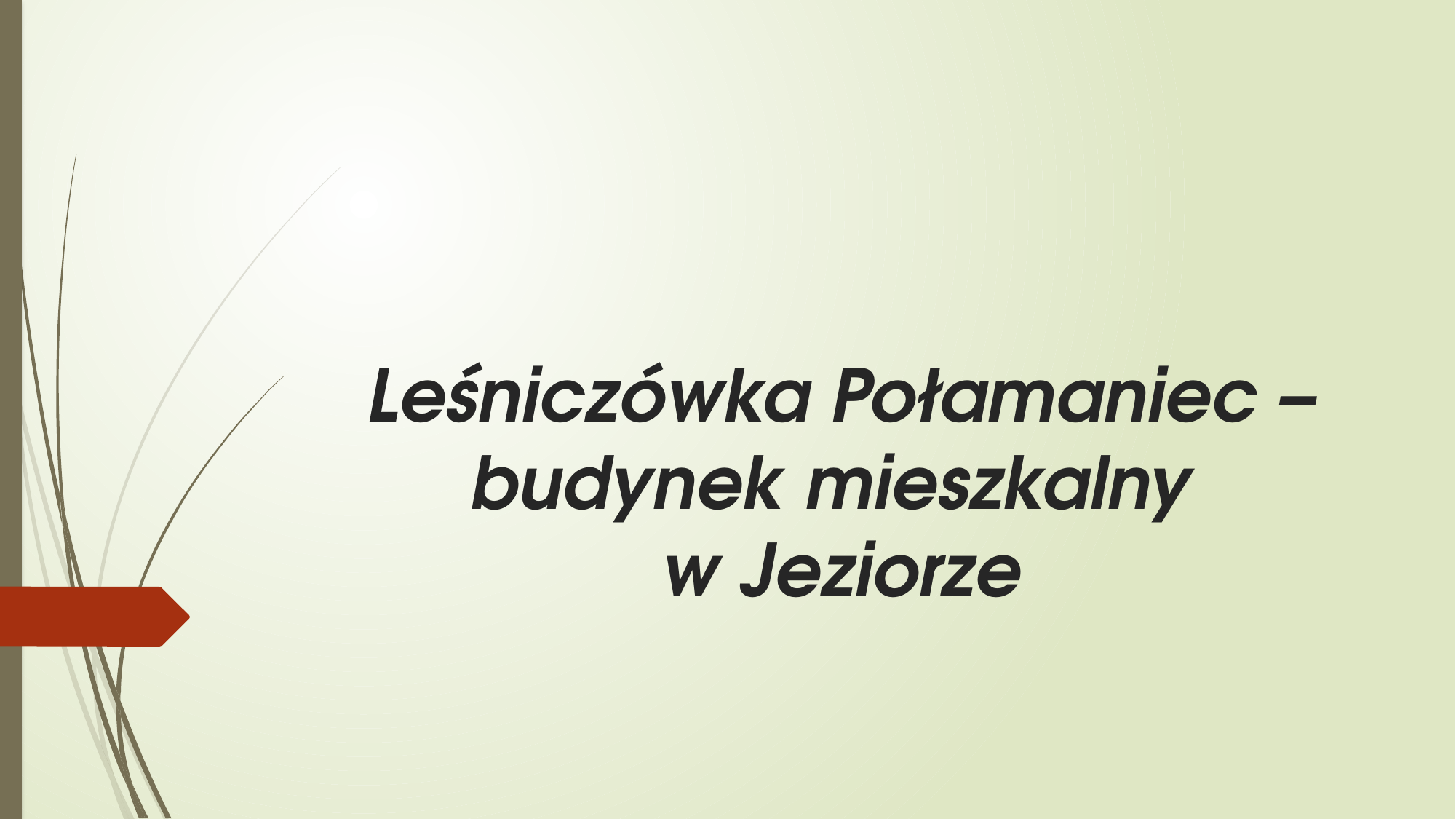

# Leśniczówka Połamaniec – budynek mieszkalny w Jeziorze